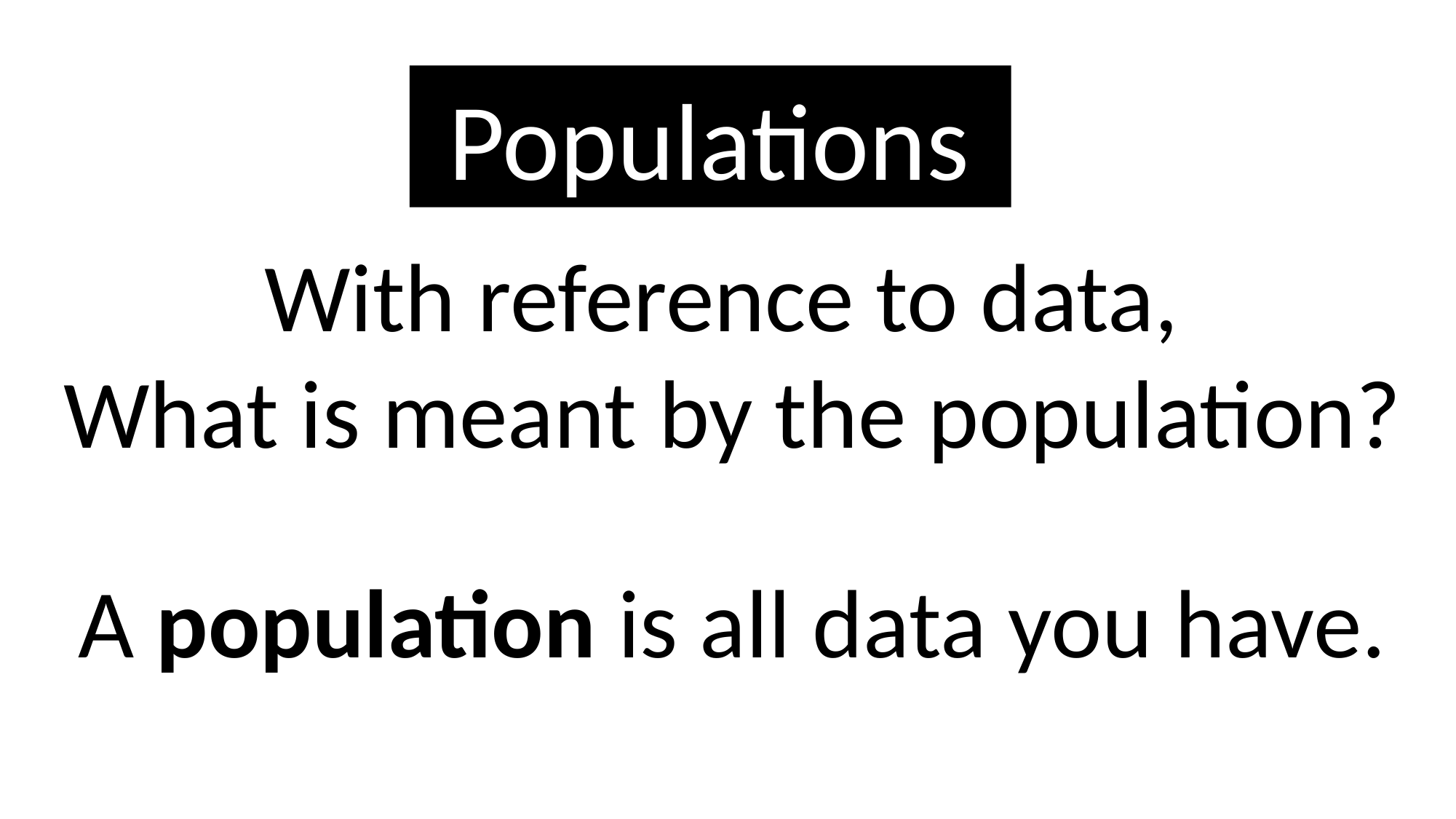

Populations
With reference to data,
What is meant by the population?
A population is all data you have.